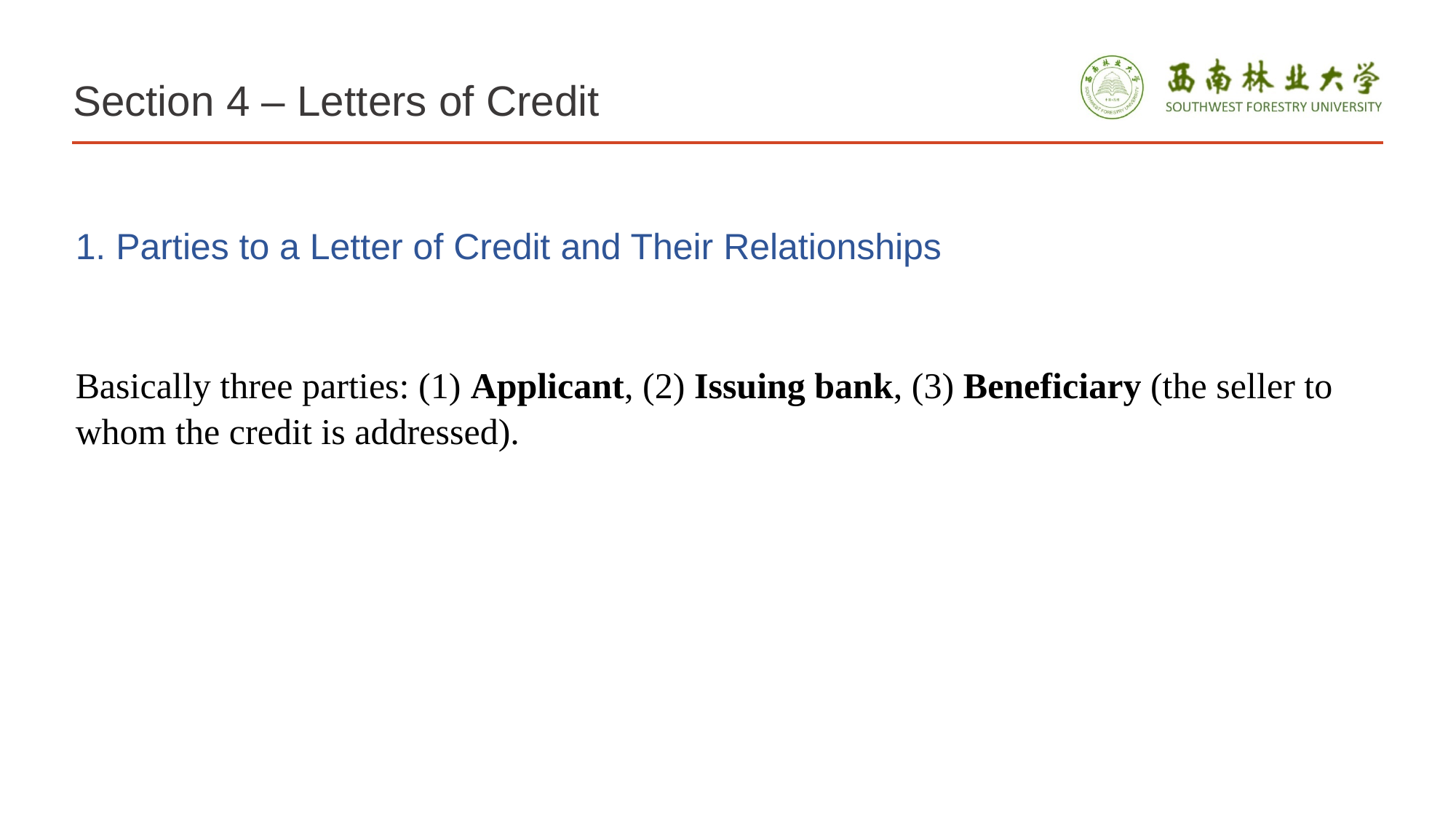

# Section 4 – Letters of Credit

1. Parties to a Letter of Credit and Their Relationships

Basically three parties: (1) Applicant, (2) Issuing bank, (3) Beneficiary (the seller to whom the credit is addressed).